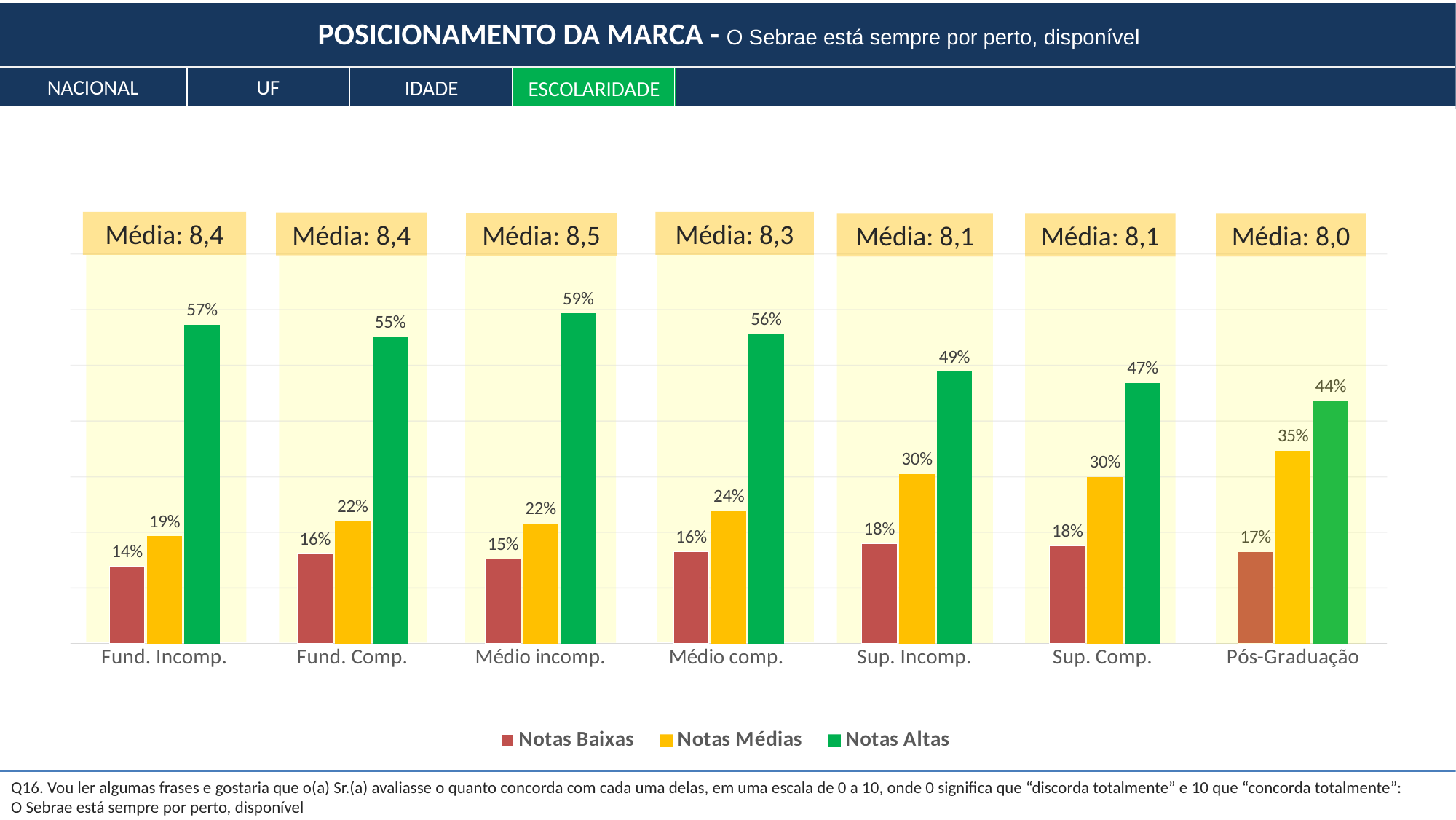

POSICIONAMENTO DA MARCA - O Sebrae está sempre por perto, disponível
NACIONAL
UF
IDADE
ESCOLARIDADE
Média: 8,4
Média: 8,3
Média: 8,4
Média: 8,5
Média: 8,1
Média: 8,1
Média: 8,0

### Chart

| Category | Notas Baixas | Notas Médias | Notas Altas |
|---|---|---|---|
| Fund. Incomp. | 0.13845852426966565 | 0.1930016521470996 | 0.5729476748677221 |
| Fund. Comp. | 0.16153679983231828 | 0.22032222663158246 | 0.5506366758364478 |
| Médio incomp. | 0.15161849617335682 | 0.2160508400809669 | 0.5931569802164663 |
| Médio comp.  | 0.16499273714065787 | 0.23810084822968 | 0.5557947444247607 |
| Sup. Incomp.  | 0.17950719389117598 | 0.30487321829198455 | 0.4883241531490825 |
| Sup. Comp.  | 0.1759591446729874 | 0.2996465154664049 | 0.46824893892949776 |
| Pós-Graduação | 0.16552521288196473 | 0.34657691328119955 | 0.4363225556366398 |

Q16. Vou ler algumas frases e gostaria que o(a) Sr.(a) avaliasse o quanto concorda com cada uma delas, em uma escala de 0 a 10, onde 0 significa que “discorda totalmente” e 10 que “concorda totalmente”:
O Sebrae está sempre por perto, disponível